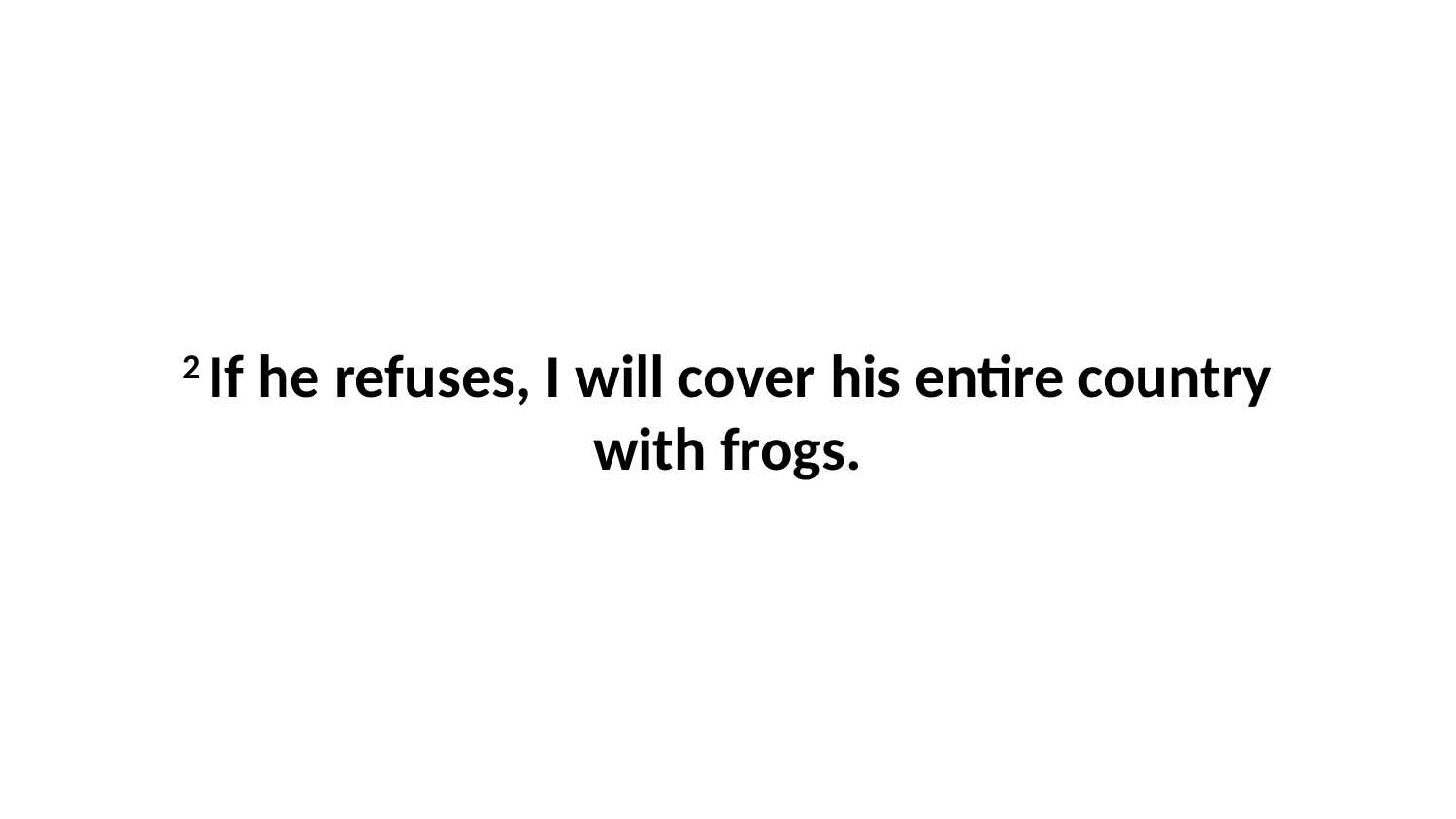

2 If he refuses, I will cover his entire country with frogs.